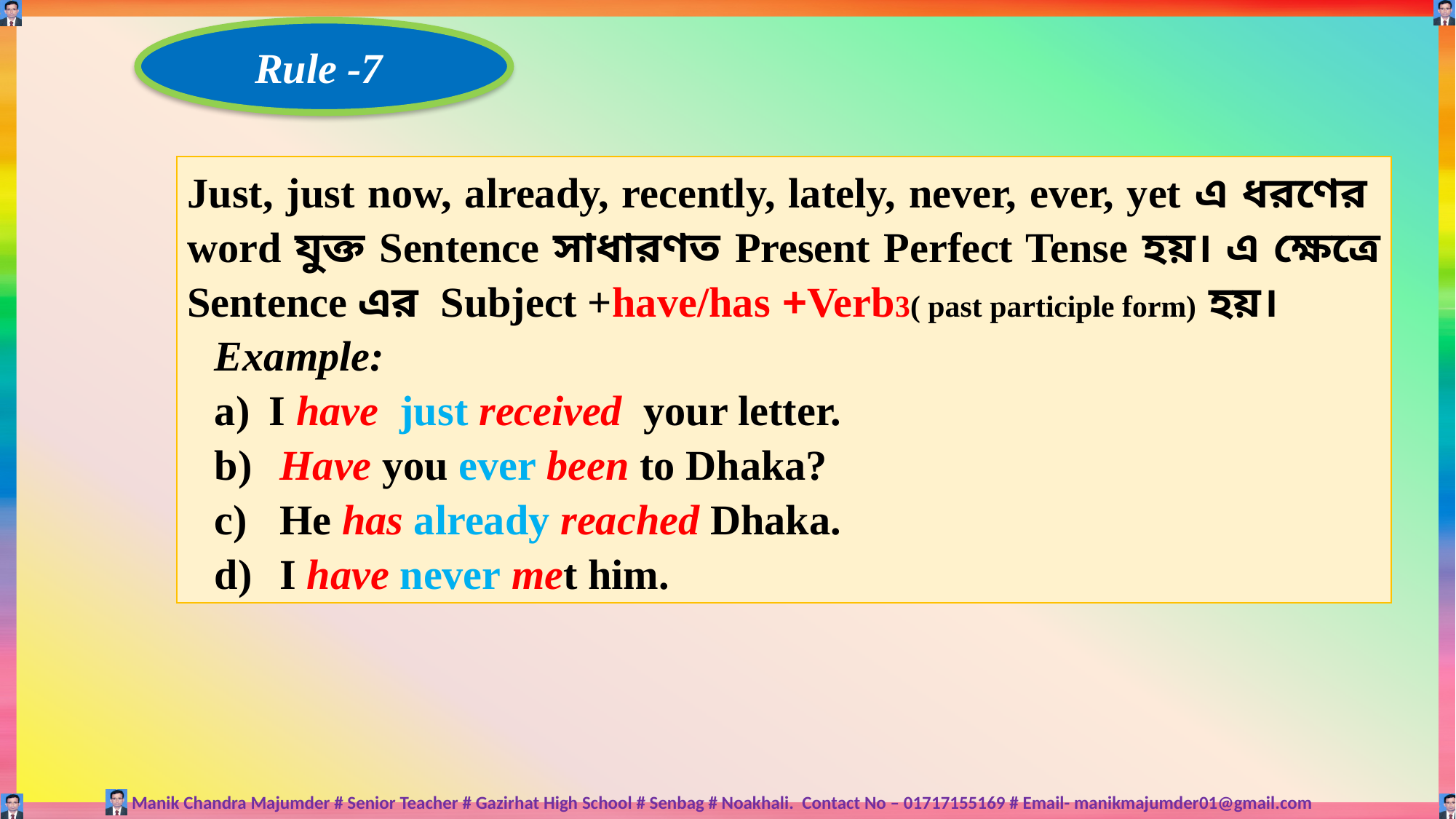

Rule -7
Just, just now, already, recently, lately, never, ever, yet এ ধরণের  word যুক্ত Sentence সাধারণত Present Perfect Tense হয়। এ ক্ষেত্রে Sentence এর  Subject +have/has +Verb3( past participle form) হয়।
Example:
I have  just received  your letter.
 Have you ever been to Dhaka?
 He has already reached Dhaka.
 I have never met him.